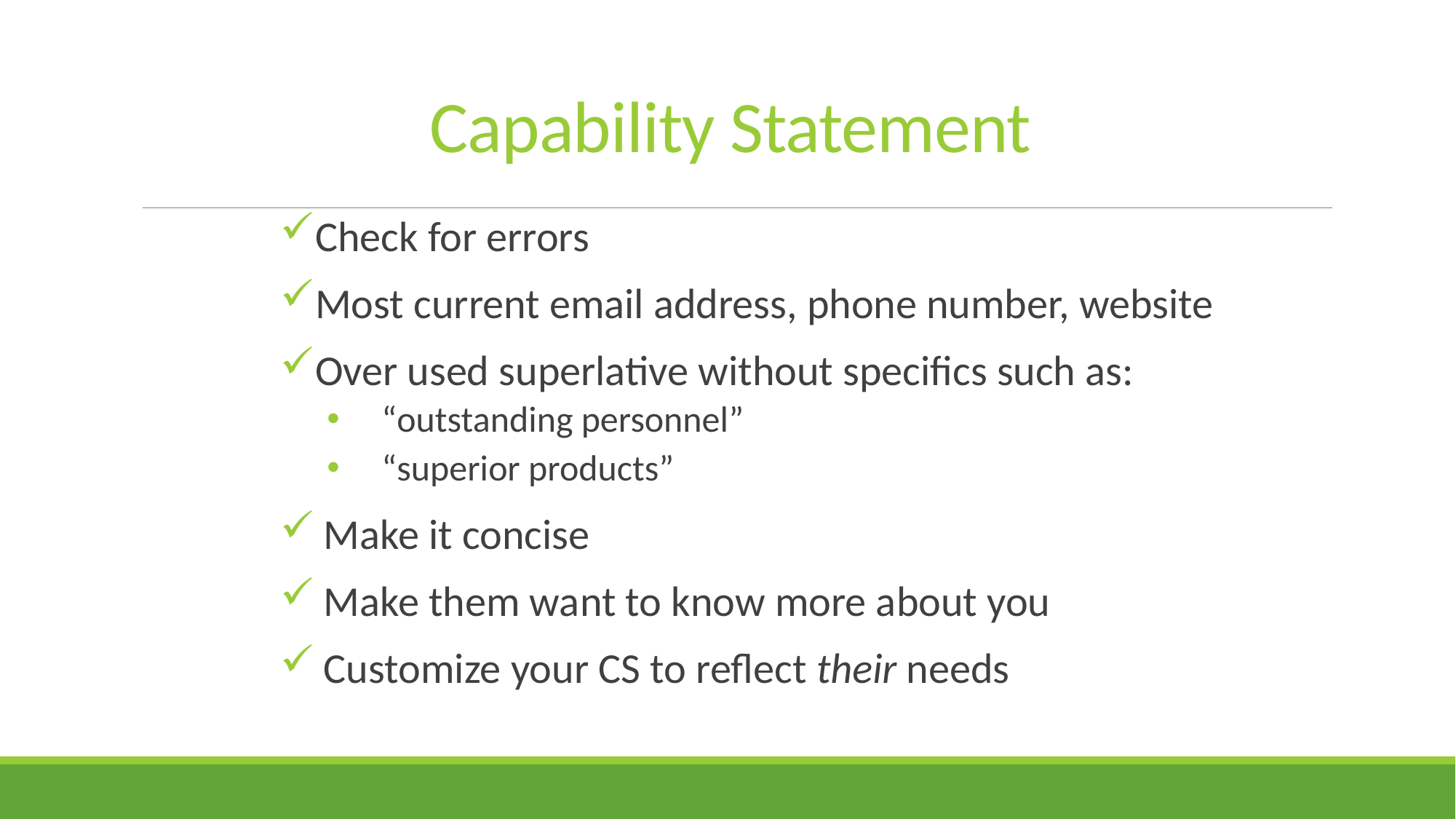

# Capability Statement
Check for errors
Most current email address, phone number, website
Over used superlative without specifics such as:
“outstanding personnel”
“superior products”
Make it concise
Make them want to know more about you
Customize your CS to reflect their needs